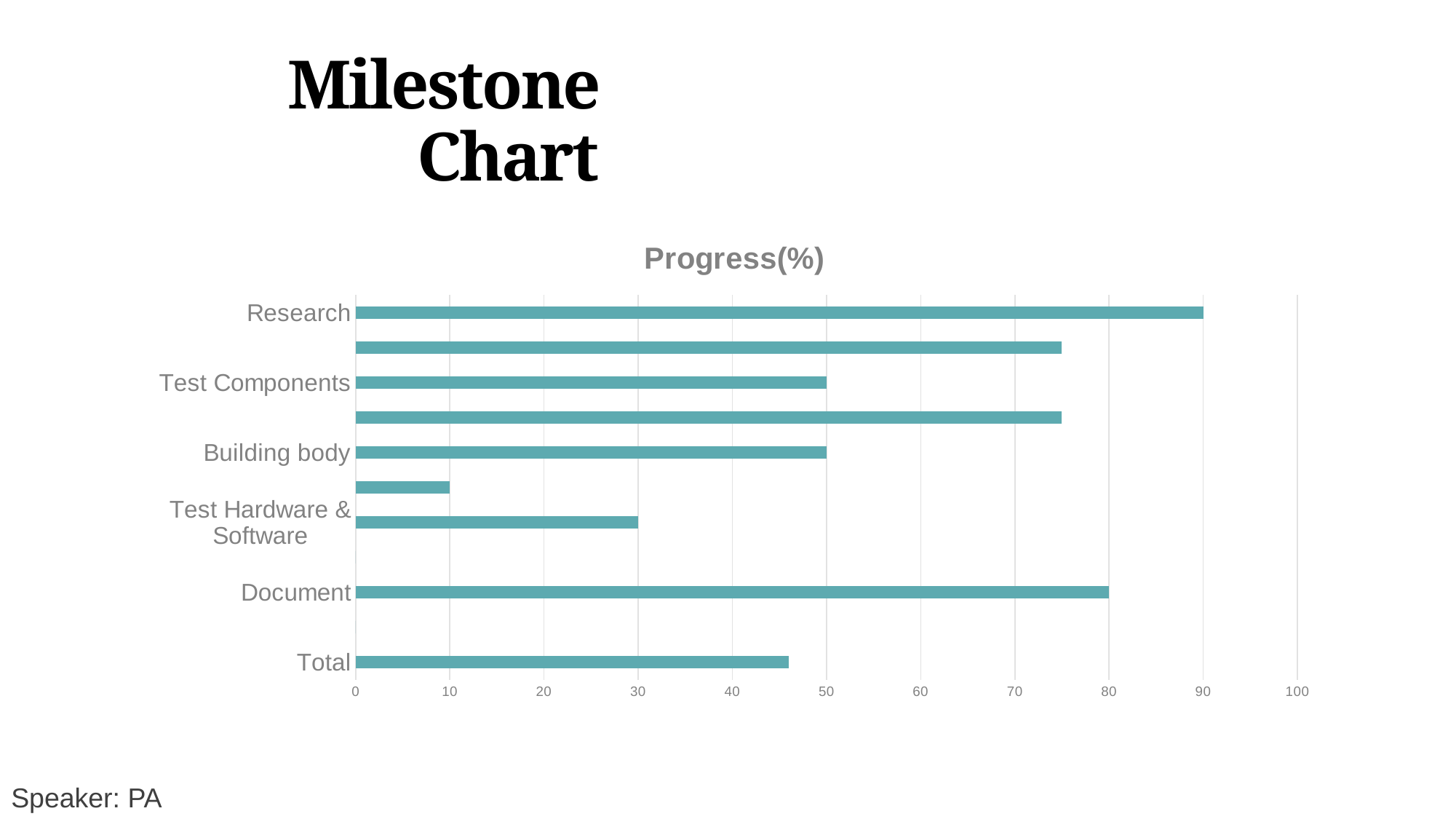

# Milestone Chart

### Chart: Progress(%)

| Category |  |
|---|---|
| Total | 46.0 |
| Final Presentation | 0.0 |
| Document | 80.0 |
| Finalize product | 0.0 |
| Test Hardware & Software | 30.0 |
| Set up Database | 10.0 |
| Building body | 50.0 |
| PCB design and manufacturing | 75.0 |
| Test Components | 50.0 |
| Component Acquisition and Equipment | 75.0 |
| Research | 90.0 |
Speaker: PA